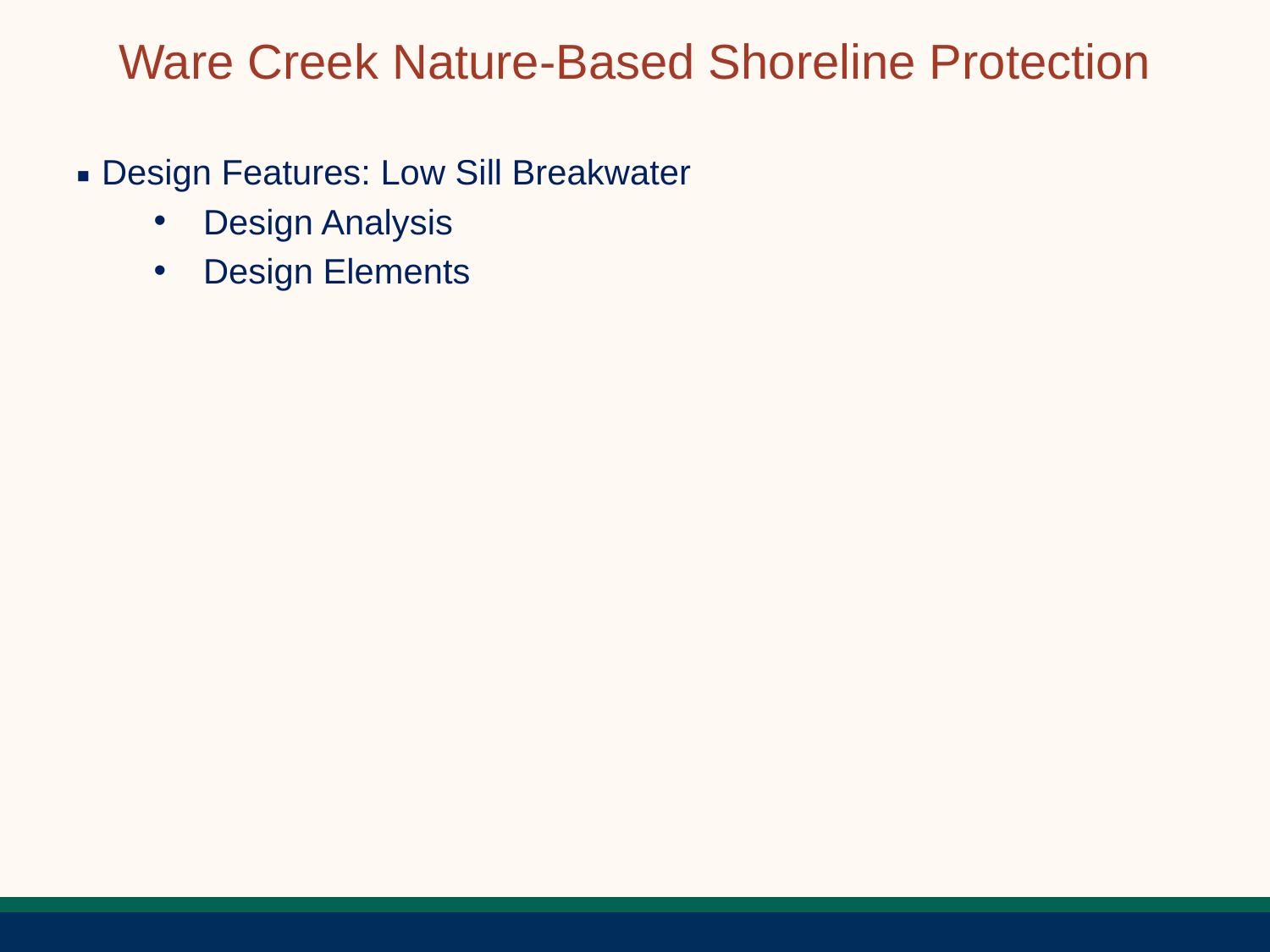

# Ware Creek Nature-Based Shoreline Protection

Design Features: Low Sill Breakwater
Design Analysis
Design Elements